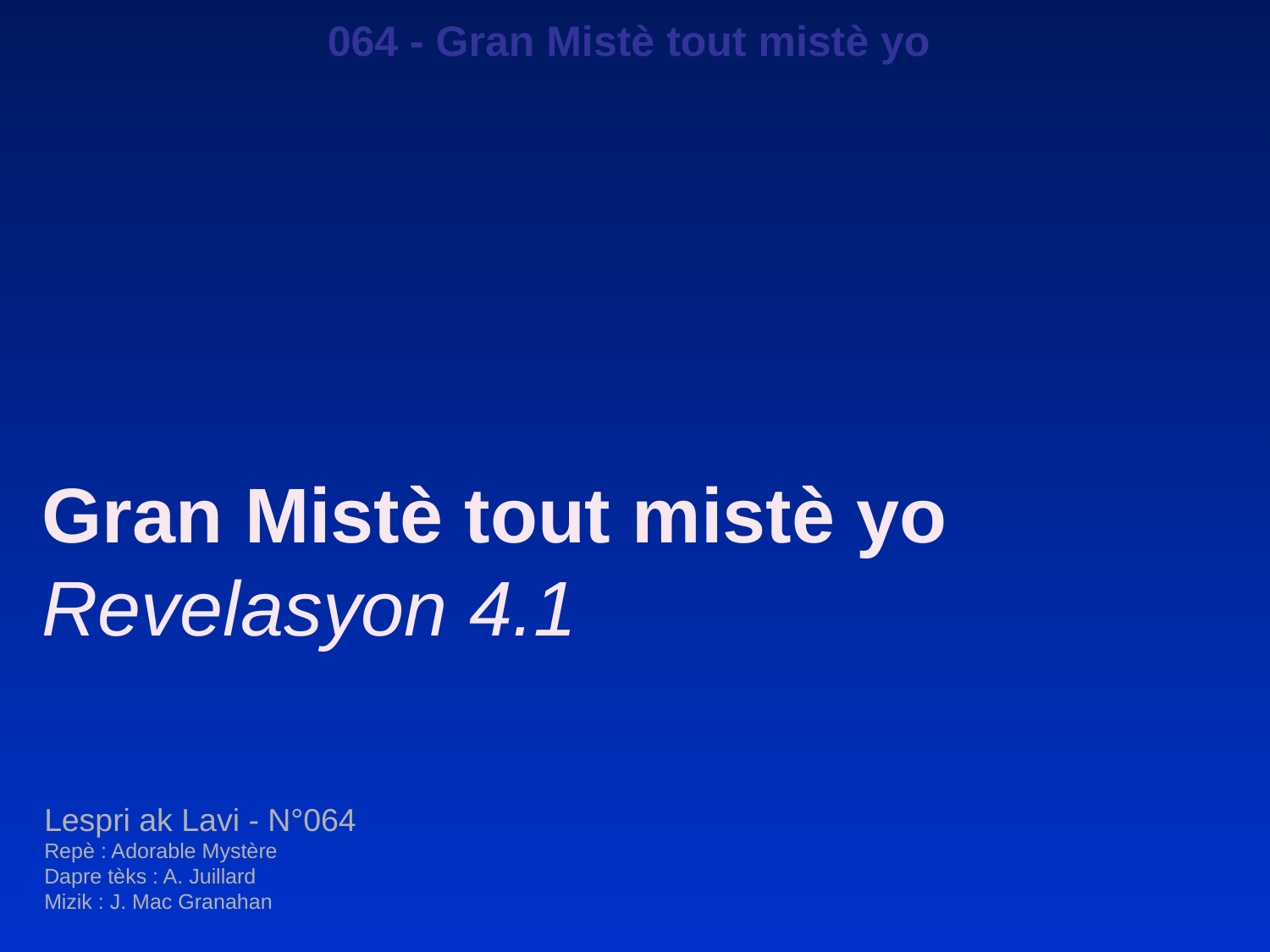

064 - Gran Mistè tout mistè yo
Gran Mistè tout mistè yo
Revelasyon 4.1
Lespri ak Lavi - N°064
Repè : Adorable Mystère
Dapre tèks : A. Juillard
Mizik : J. Mac Granahan